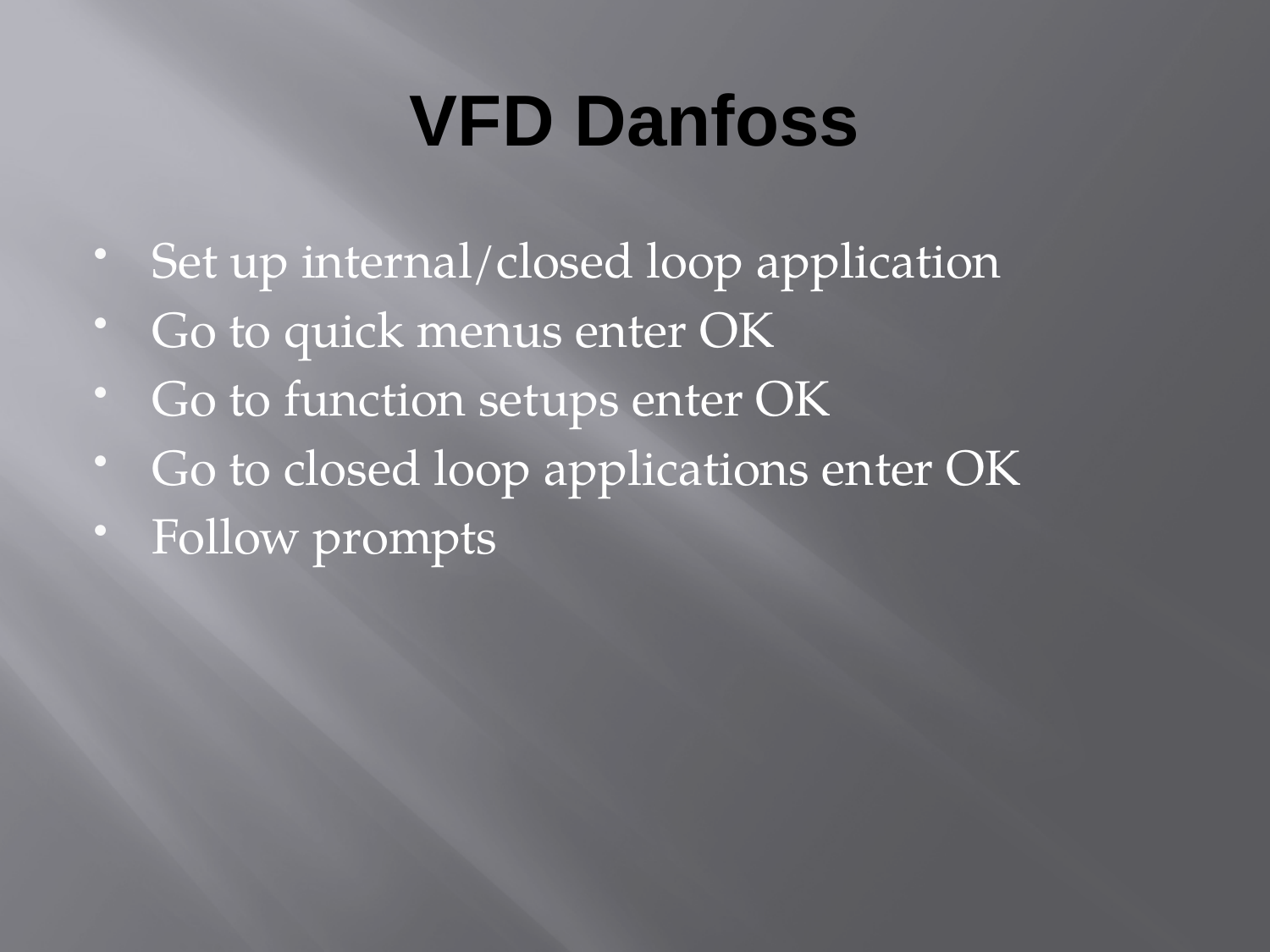

# VFD Danfoss
Set up internal/closed loop application
Go to quick menus enter OK
Go to function setups enter OK
Go to closed loop applications enter OK
Follow prompts